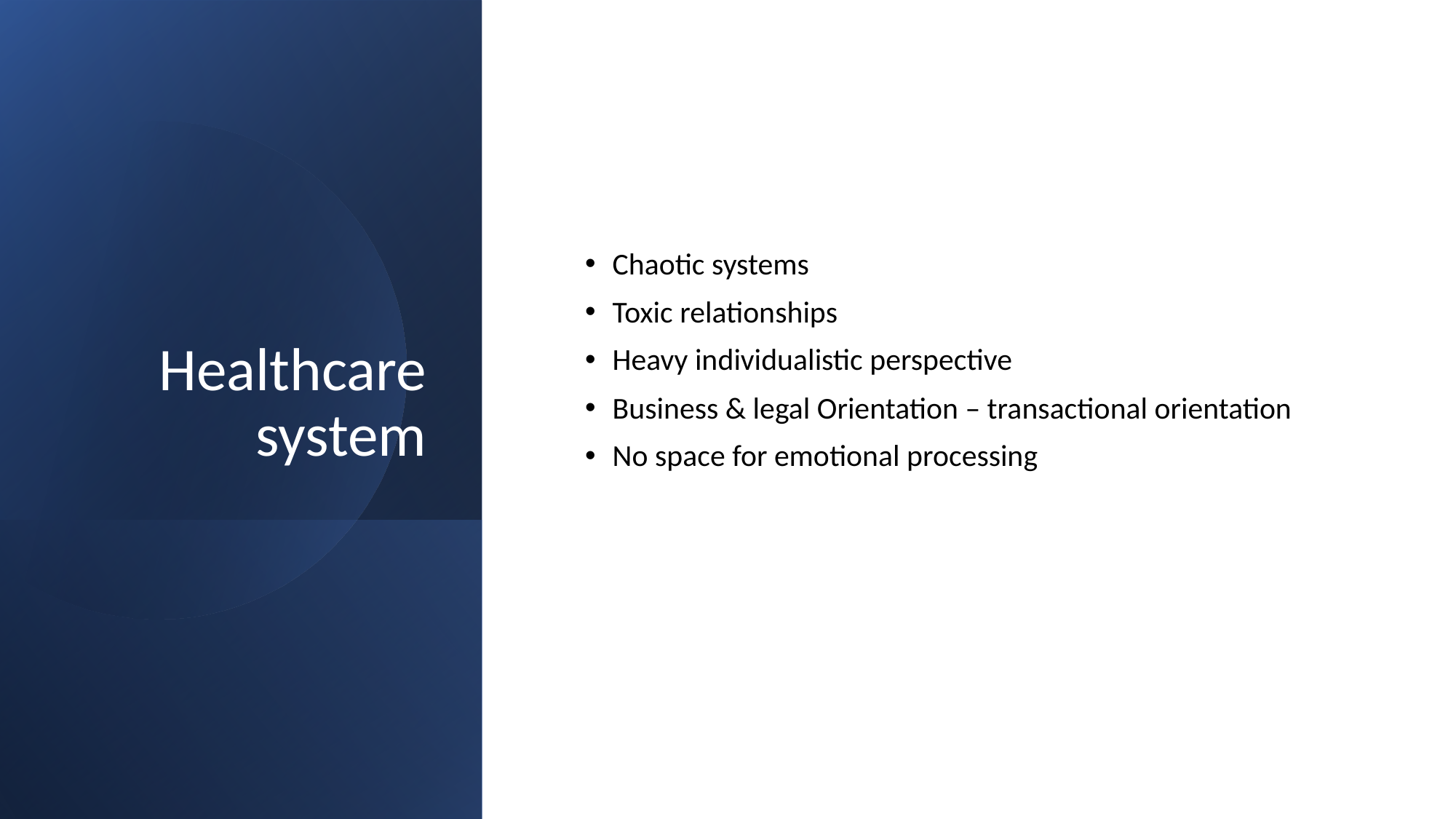

# Healthcare system
Chaotic systems
Toxic relationships
Heavy individualistic perspective
Business & legal Orientation – transactional orientation
No space for emotional processing